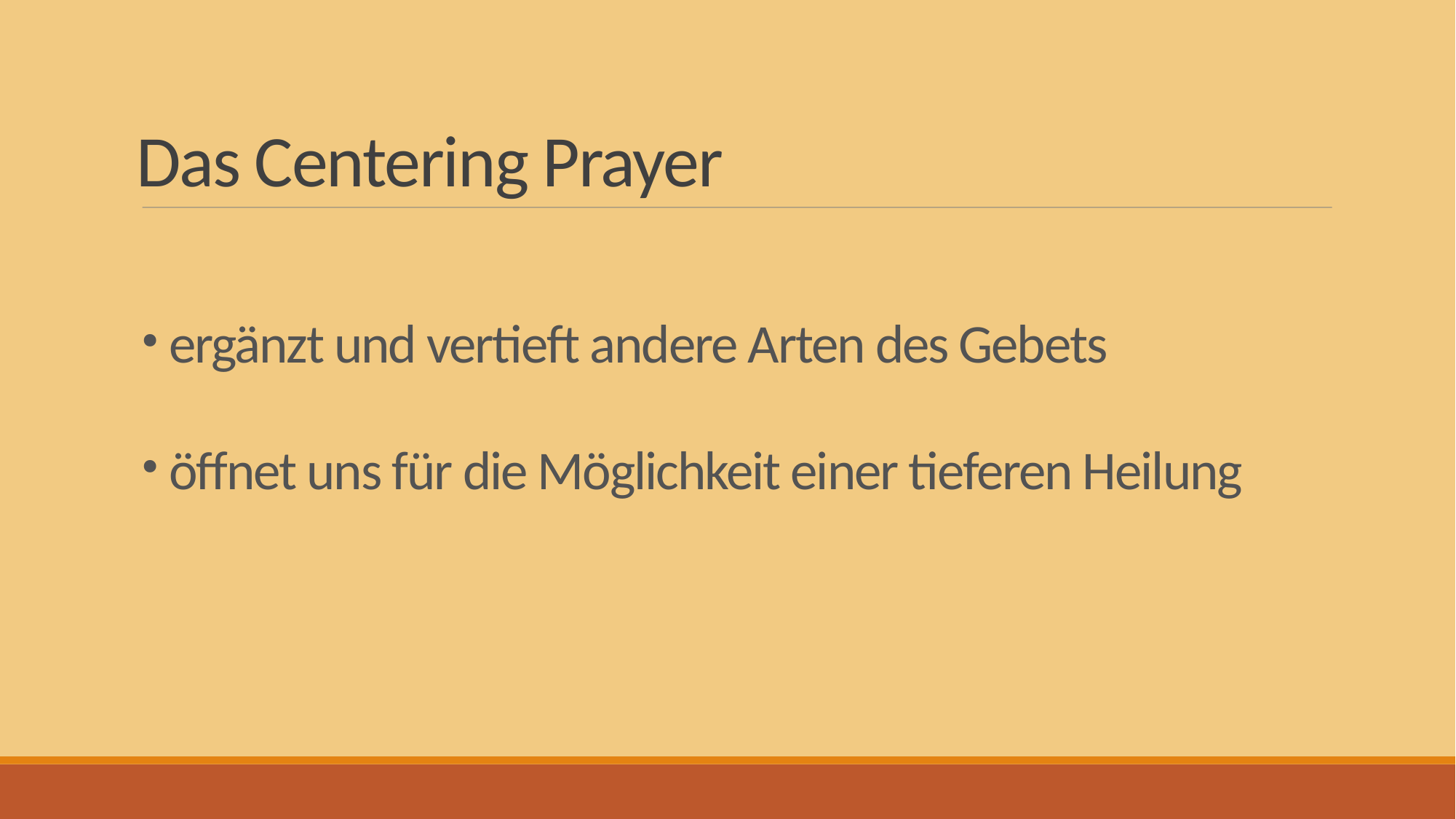

# Das Centering Prayer

ergänzt und vertieft andere Arten des Gebets

öffnet uns für die Möglichkeit einer tieferen Heilung